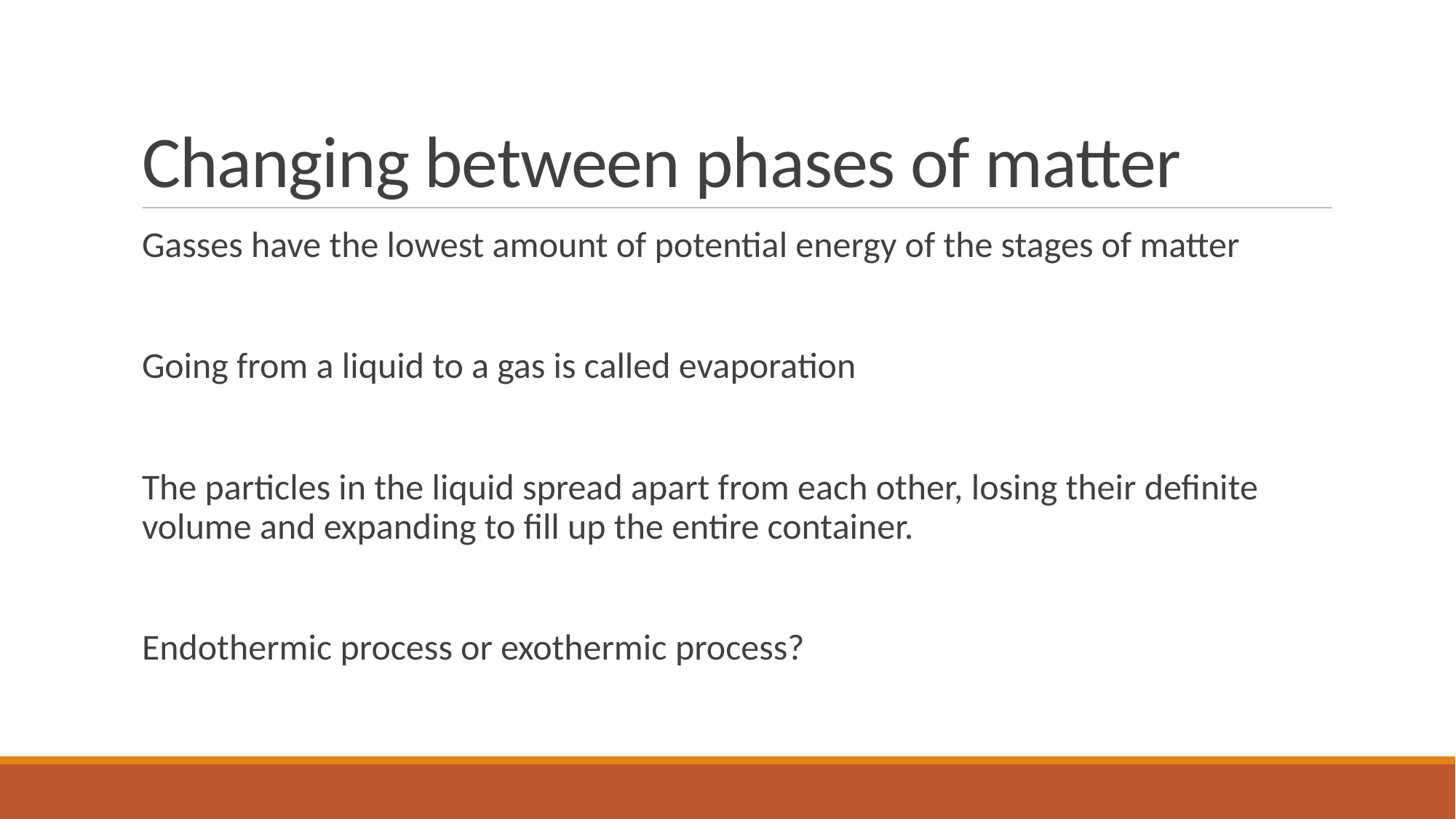

# Changing between phases of matter
Gasses have the lowest amount of potential energy of the stages of matter

Going from a liquid to a gas is called evaporation

The particles in the liquid spread apart from each other, losing their definite volume and expanding to fill up the entire container.

Endothermic process or exothermic process?